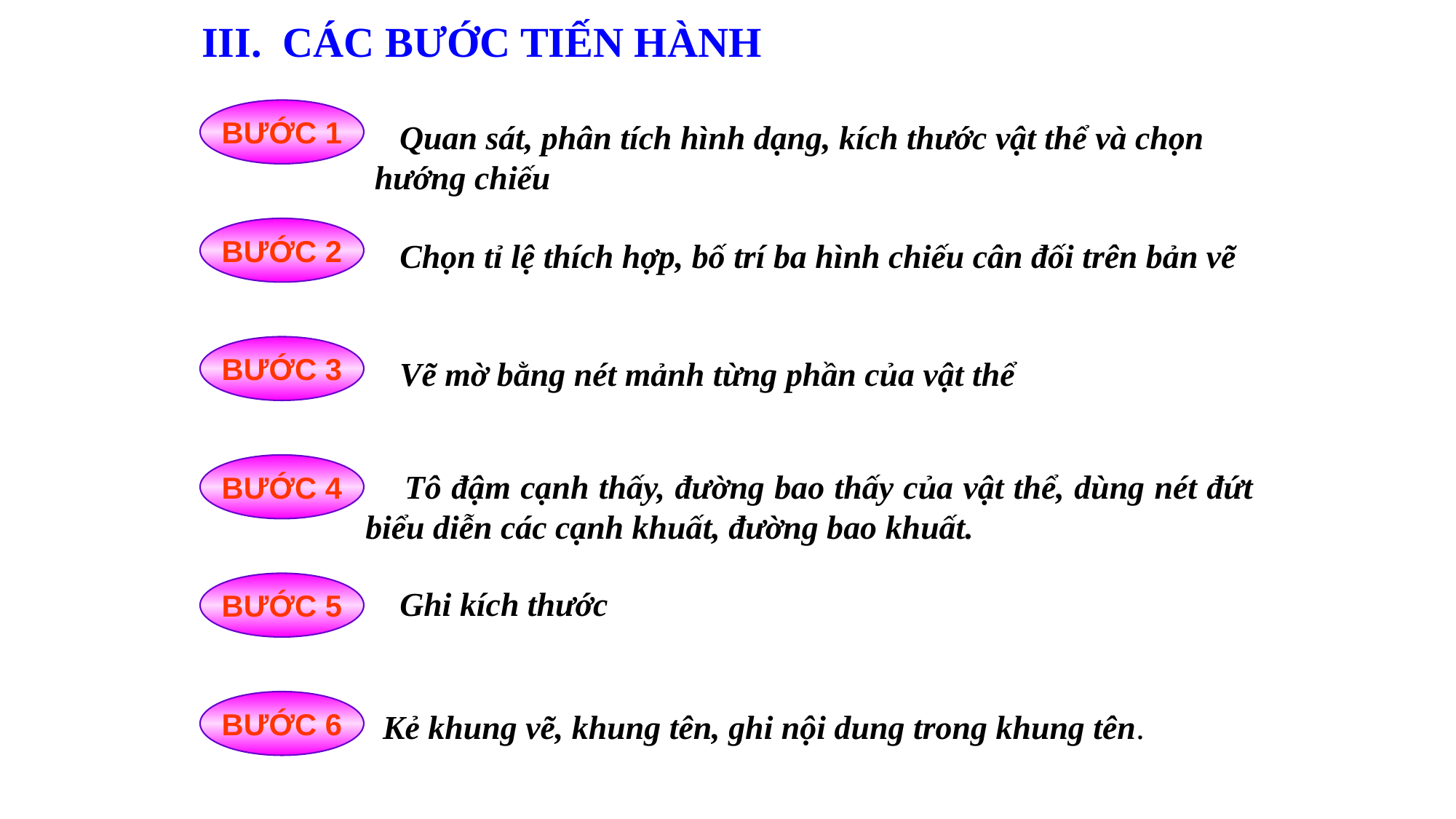

III.  CÁC BƯỚC TIẾN HÀNH
BƯỚC 1
   Quan sát, phân tích hình dạng, kích thước vật thể và chọn hướng chiếu
BƯỚC 2
   Chọn tỉ lệ thích hợp, bố trí ba hình chiếu cân đối trên bản vẽ
BƯỚC 3
   Vẽ mờ bằng nét mảnh từng phần của vật thể
BƯỚC 4
    Tô đậm cạnh thấy, đường bao thấy của vật thể, dùng nét đứt biểu diễn các cạnh khuất, đường bao khuất.
BƯỚC 5
Ghi kích thước
BƯỚC 6
 Kẻ khung vẽ, khung tên, ghi nội dung trong khung tên.